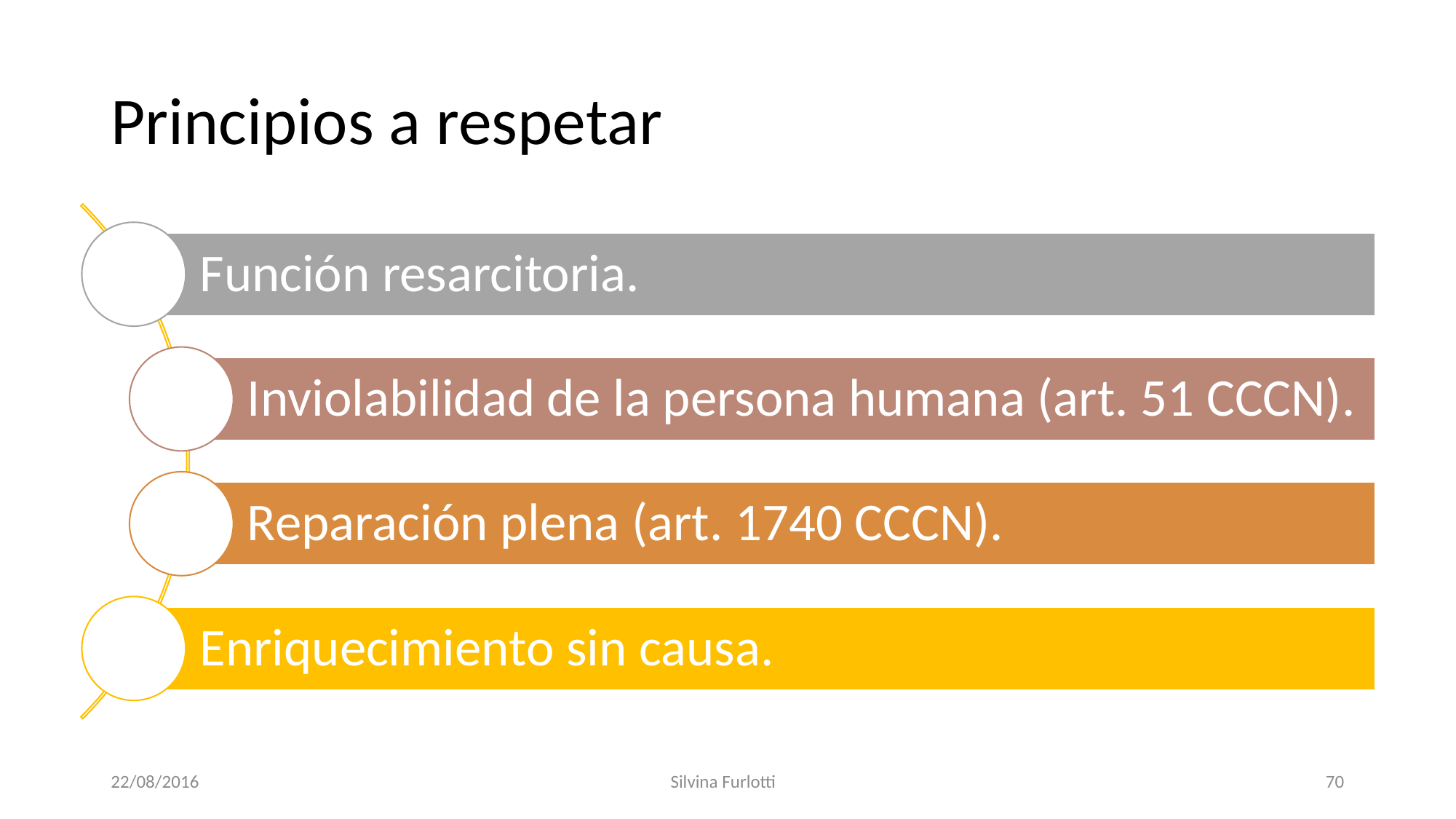

# Principios a respetar
Función resarcitoria.
Inviolabilidad de la persona humana (art. 51 CCCN).
Reparación plena (art. 1740 CCCN).
Enriquecimiento sin causa.
22/08/2016
Silvina Furlotti
70